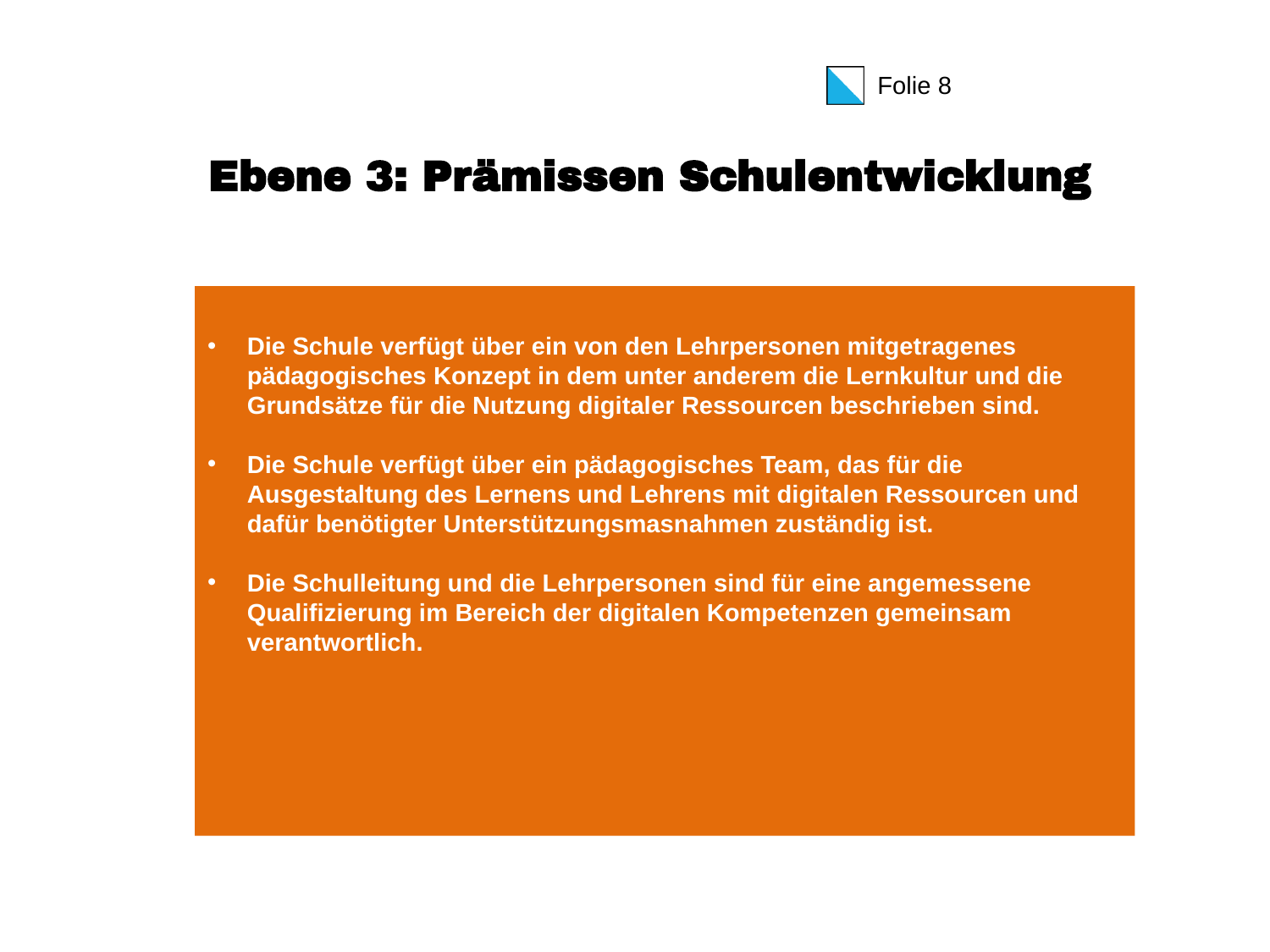

# Ebene 3: Prämissen Schulentwicklung

Die Schule verfügt über ein von den Lehrpersonen mitgetragenes pädagogisches Konzept in dem unter anderem die Lernkultur und die Grundsätze für die Nutzung digitaler Ressourcen beschrieben sind.
Die Schule verfügt über ein pädagogisches Team, das für die Ausgestaltung des Lernens und Lehrens mit digitalen Ressourcen und dafür benötigter Unterstützungsmasnahmen zuständig ist.
Die Schulleitung und die Lehrpersonen sind für eine angemessene Qualifizierung im Bereich der digitalen Kompetenzen gemeinsam verantwortlich.